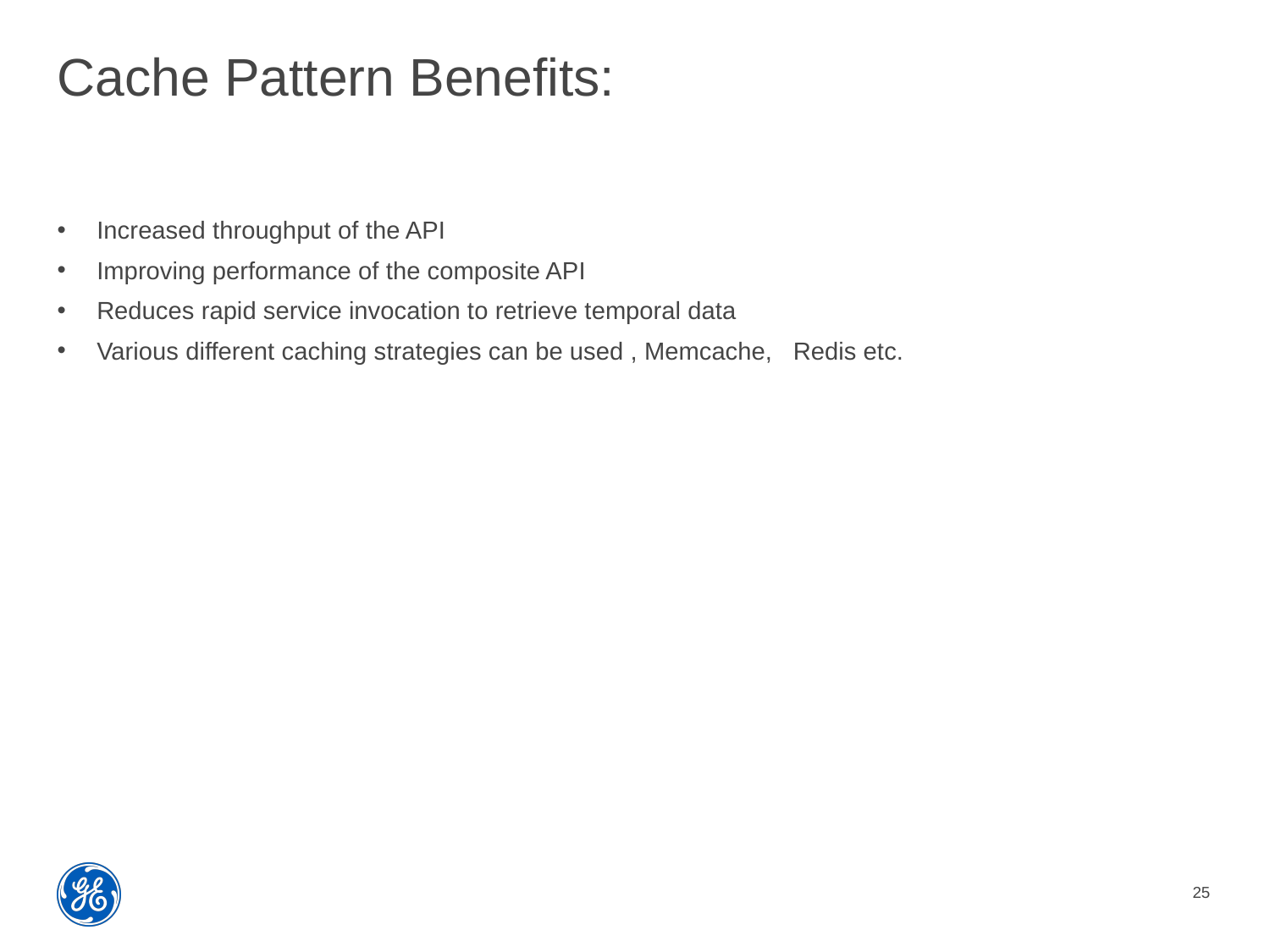

# Cache Pattern Benefits:
Increased throughput of the API
Improving performance of the composite API
Reduces rapid service invocation to retrieve temporal data
Various different caching strategies can be used , Memcache,   Redis etc.

25